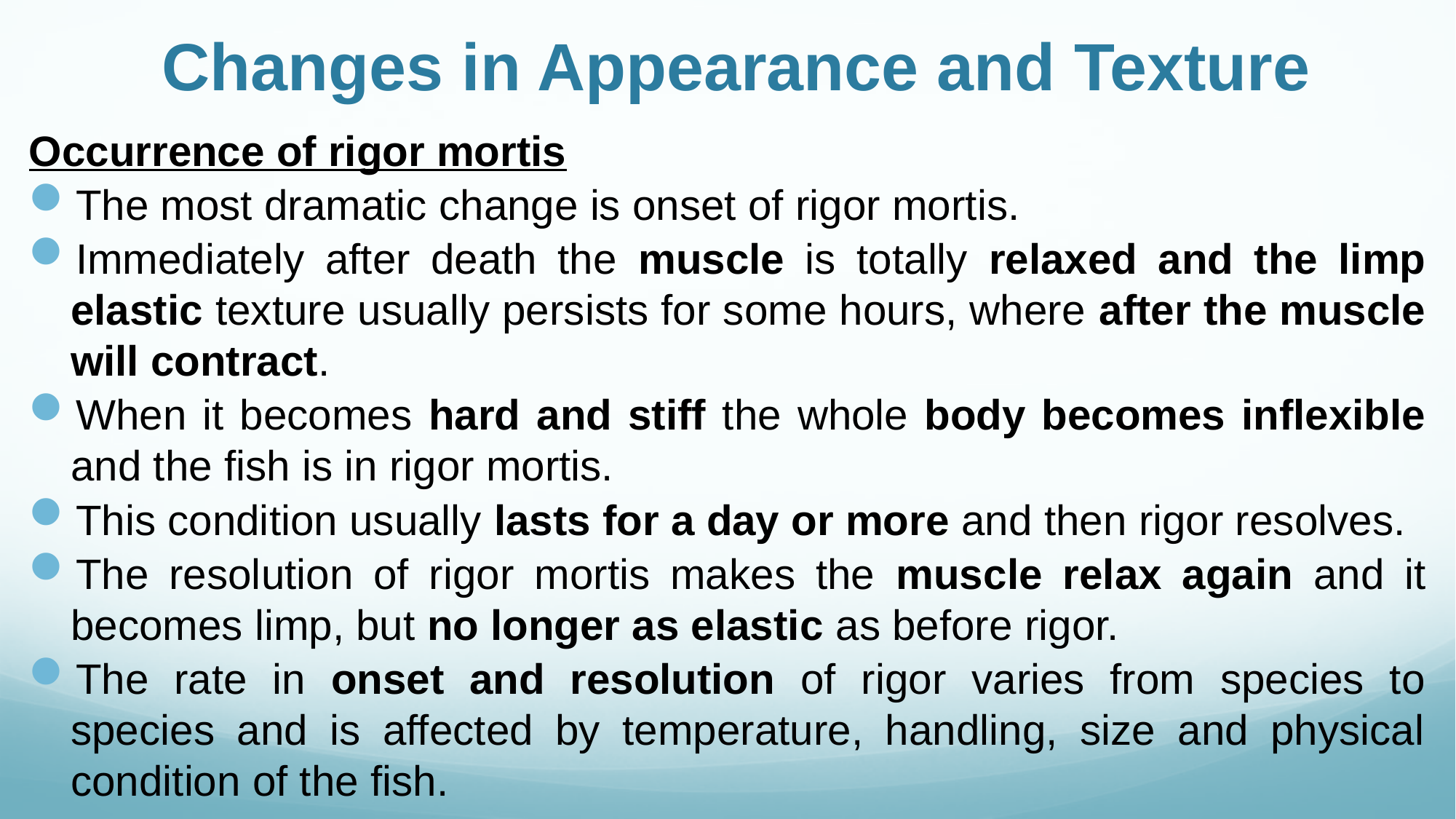

# Changes in Appearance and Texture
Occurrence of rigor mortis
The most dramatic change is onset of rigor mortis.
Immediately after death the muscle is totally relaxed and the limp elastic texture usually persists for some hours, where after the muscle will contract.
When it becomes hard and stiff the whole body becomes inflexible and the fish is in rigor mortis.
This condition usually lasts for a day or more and then rigor resolves.
The resolution of rigor mortis makes the muscle relax again and it becomes limp, but no longer as elastic as before rigor.
The rate in onset and resolution of rigor varies from species to species and is affected by temperature, handling, size and physical condition of the fish.